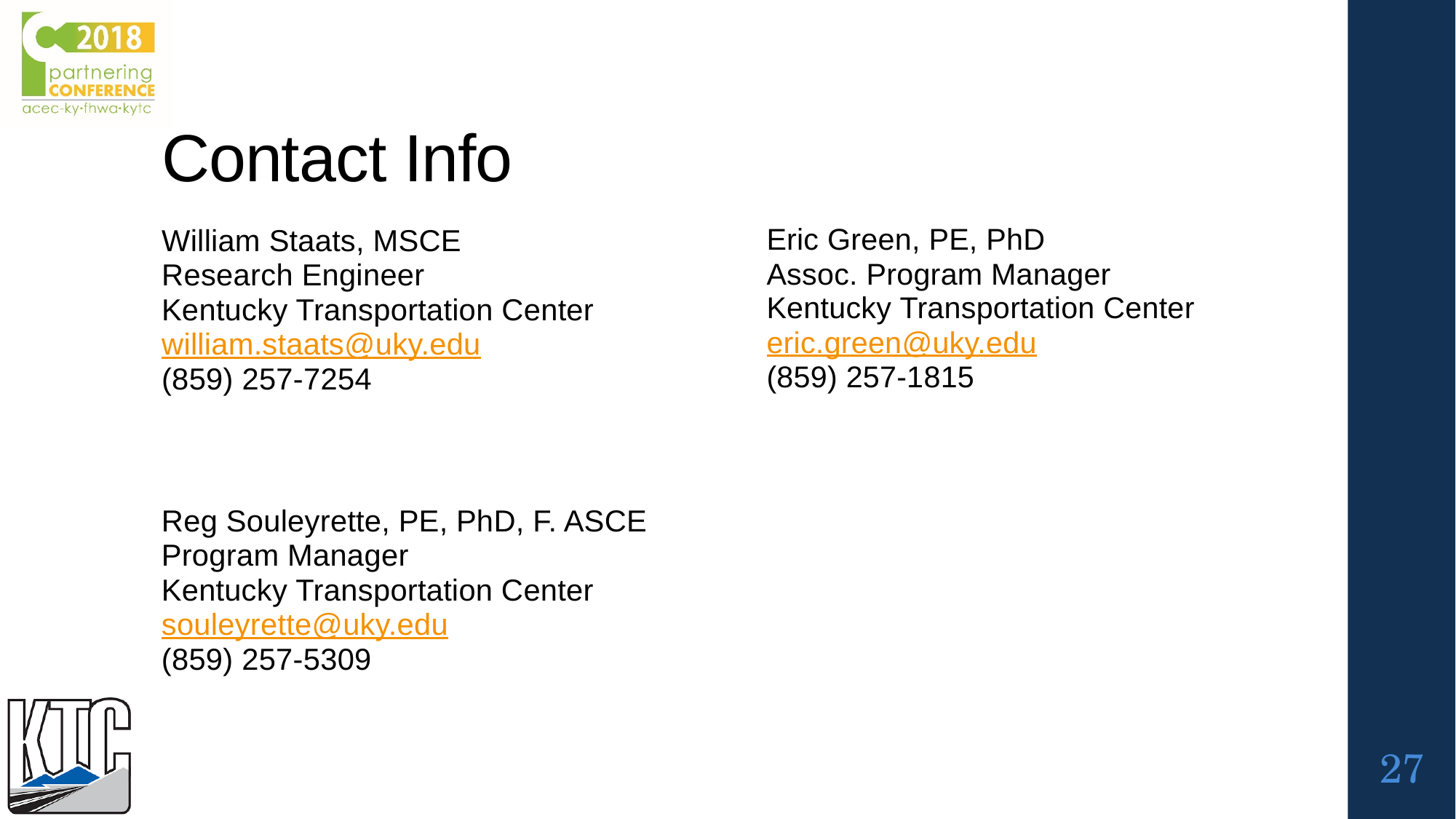

# Contact Info
Eric Green, PE, PhD
Assoc. Program Manager
Kentucky Transportation Center
eric.green@uky.edu
(859) 257-1815
William Staats, MSCE
Research Engineer
Kentucky Transportation Center
william.staats@uky.edu
(859) 257-7254

Reg Souleyrette, PE, PhD, F. ASCE
Program Manager
Kentucky Transportation Center
souleyrette@uky.edu
(859) 257-5309
27